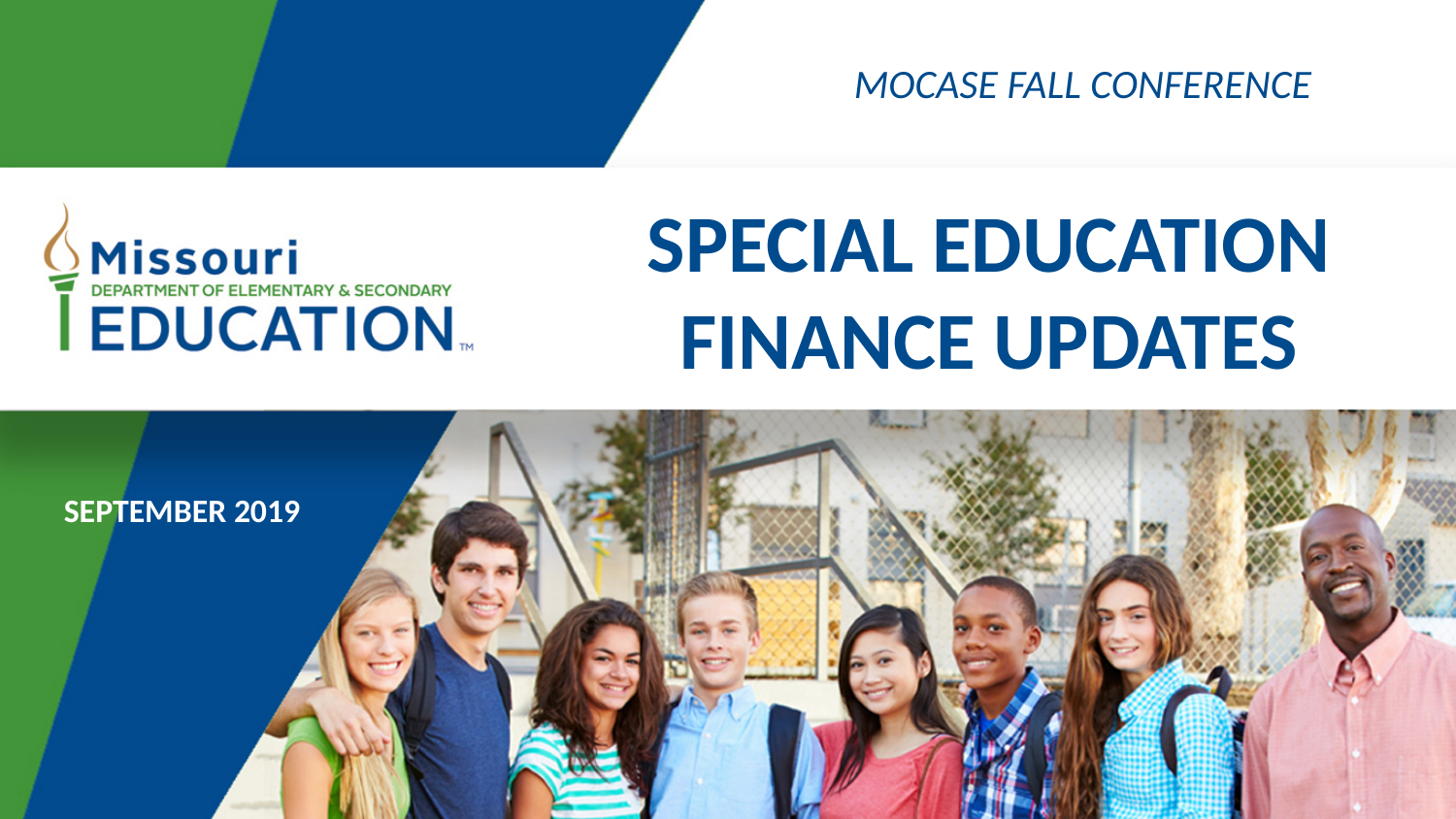

MOCASE FALL CONFERENCE
# SPECIAL EDUCATION FINANCE UPDATES
SEPTEMBER 2019